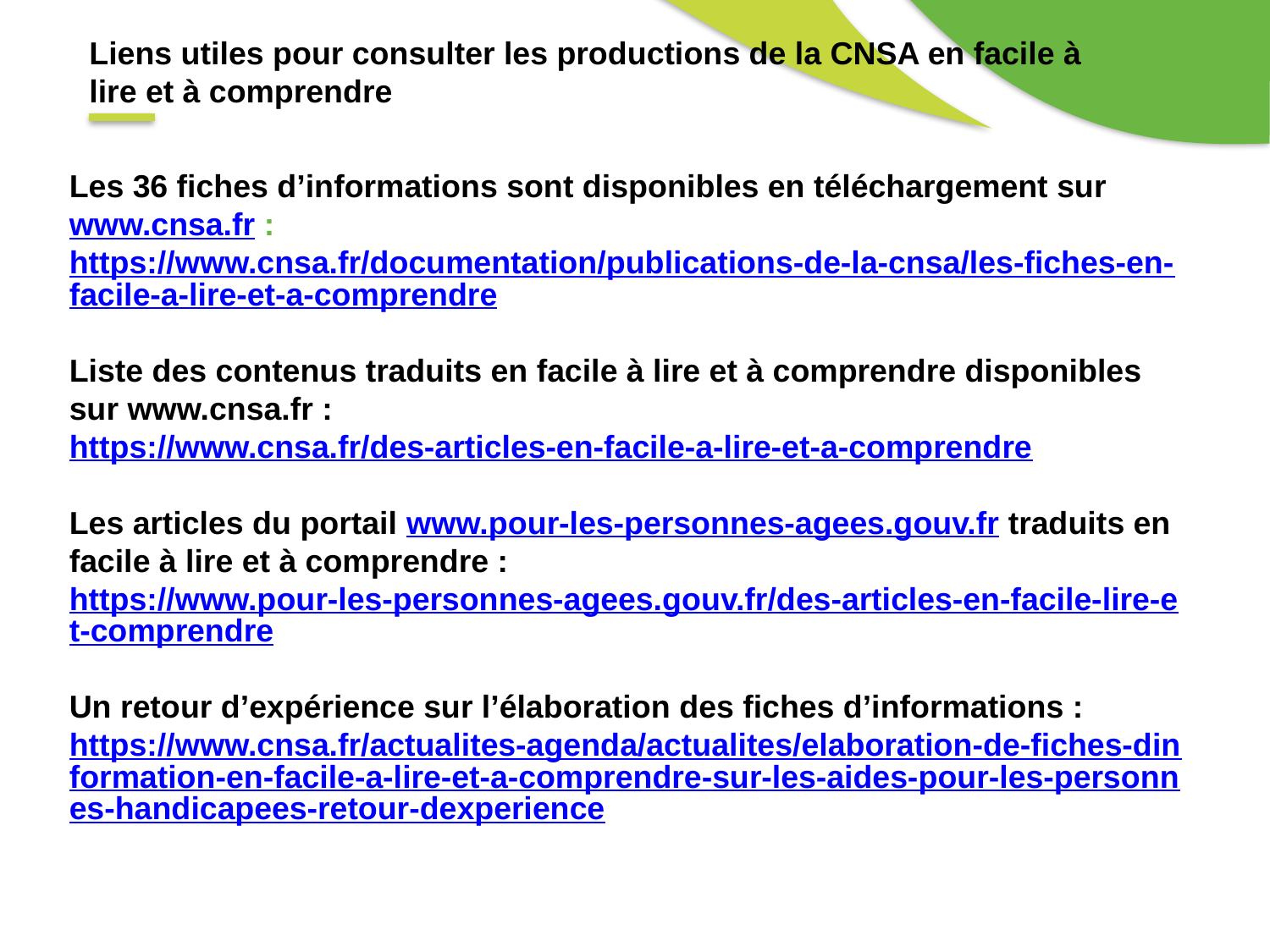

Liens utiles pour consulter les productions de la CNSA en facile à lire et à comprendre
Les 36 fiches d’informations sont disponibles en téléchargement sur www.cnsa.fr :
https://www.cnsa.fr/documentation/publications-de-la-cnsa/les-fiches-en-facile-a-lire-et-a-comprendre

Liste des contenus traduits en facile à lire et à comprendre disponibles sur www.cnsa.fr :
https://www.cnsa.fr/des-articles-en-facile-a-lire-et-a-comprendre

Les articles du portail www.pour-les-personnes-agees.gouv.fr traduits en facile à lire et à comprendre :
https://www.pour-les-personnes-agees.gouv.fr/des-articles-en-facile-lire-et-comprendre

Un retour d’expérience sur l’élaboration des fiches d’informations :
https://www.cnsa.fr/actualites-agenda/actualites/elaboration-de-fiches-dinformation-en-facile-a-lire-et-a-comprendre-sur-les-aides-pour-les-personnes-handicapees-retour-dexperience